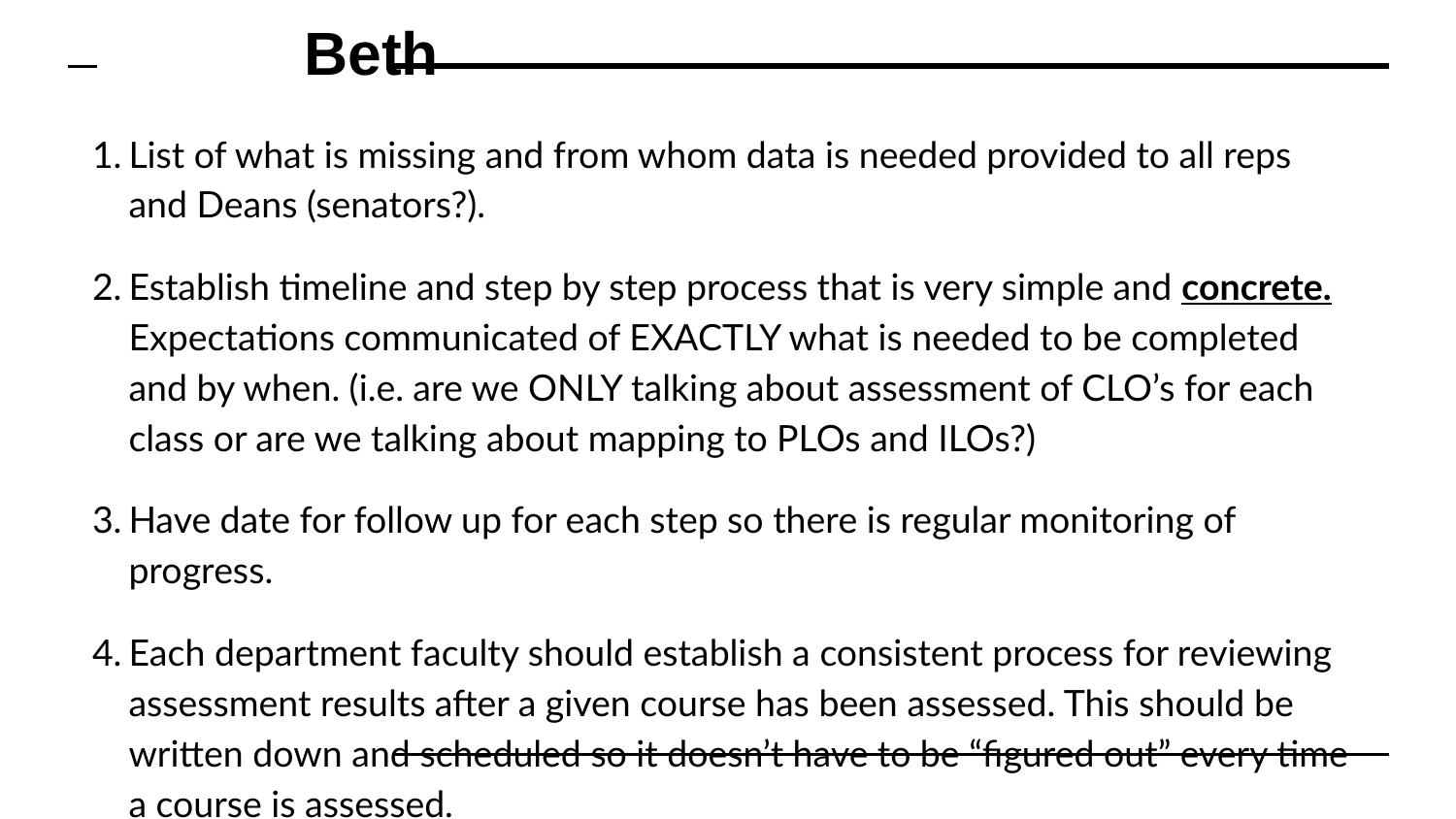

# Beth
List of what is missing and from whom data is needed provided to all reps and Deans (senators?).
Establish timeline and step by step process that is very simple and concrete. Expectations communicated of EXACTLY what is needed to be completed and by when. (i.e. are we ONLY talking about assessment of CLO’s for each class or are we talking about mapping to PLOs and ILOs?)
Have date for follow up for each step so there is regular monitoring of progress.
Each department faculty should establish a consistent process for reviewing assessment results after a given course has been assessed. This should be written down and scheduled so it doesn’t have to be “figured out” every time a course is assessed.